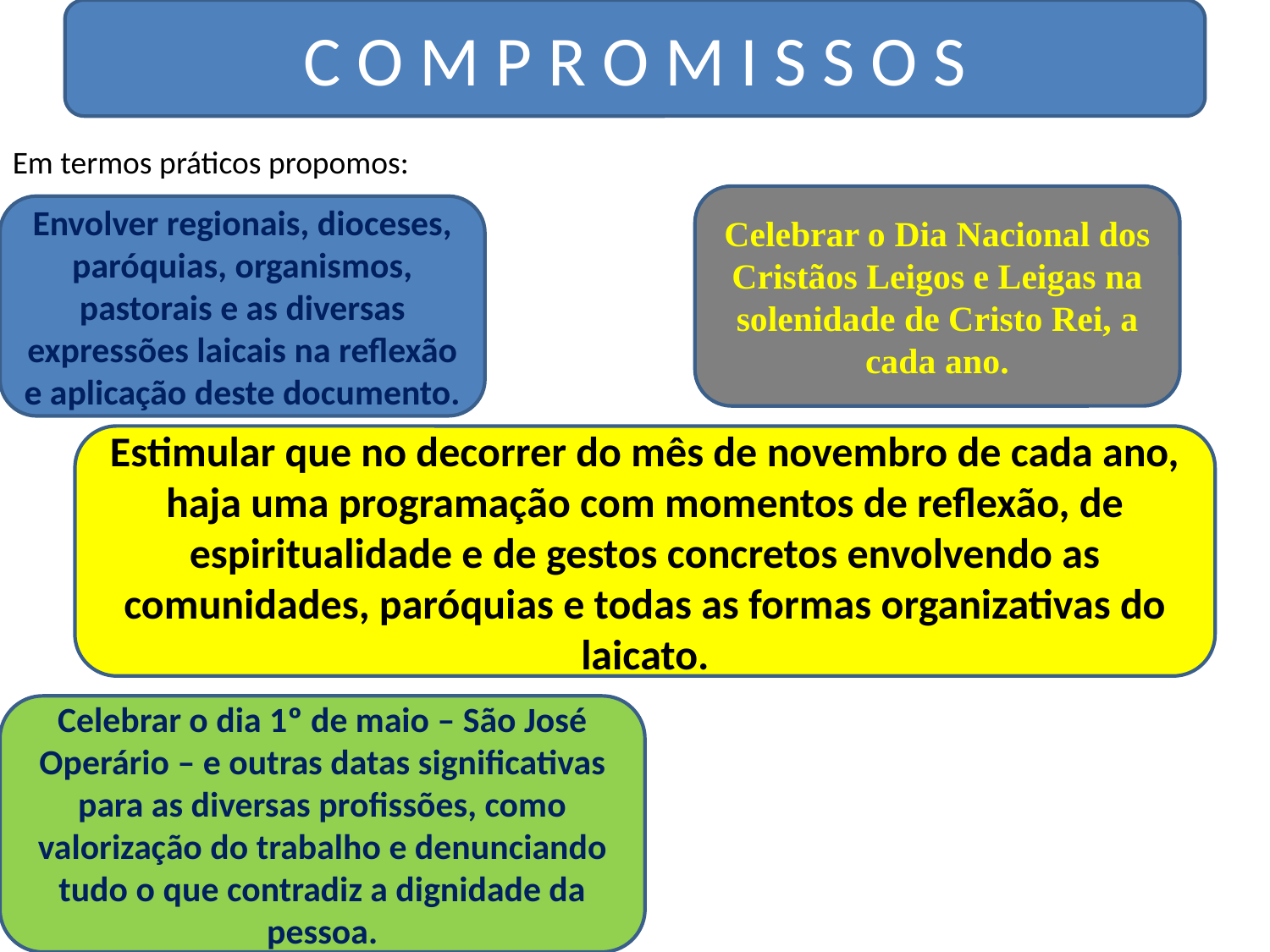

C O M P R O M I S S O S
Em termos práticos propomos:

Celebrar o Dia Nacional dos Cristãos Leigos e Leigas na solenidade de Cristo Rei, a cada ano.
Envolver regionais, dioceses, paróquias, organismos, pastorais e as diversas expressões laicais na reflexão e aplicação deste documento.
Estimular que no decorrer do mês de novembro de cada ano, haja uma programação com momentos de reflexão, de espiritualidade e de gestos concretos envolvendo as comunidades, paróquias e todas as formas organizativas do laicato.
Celebrar o dia 1º de maio – São José Operário – e outras datas significativas para as diversas profissões, como valorização do trabalho e denunciando tudo o que contradiz a dignidade da pessoa.